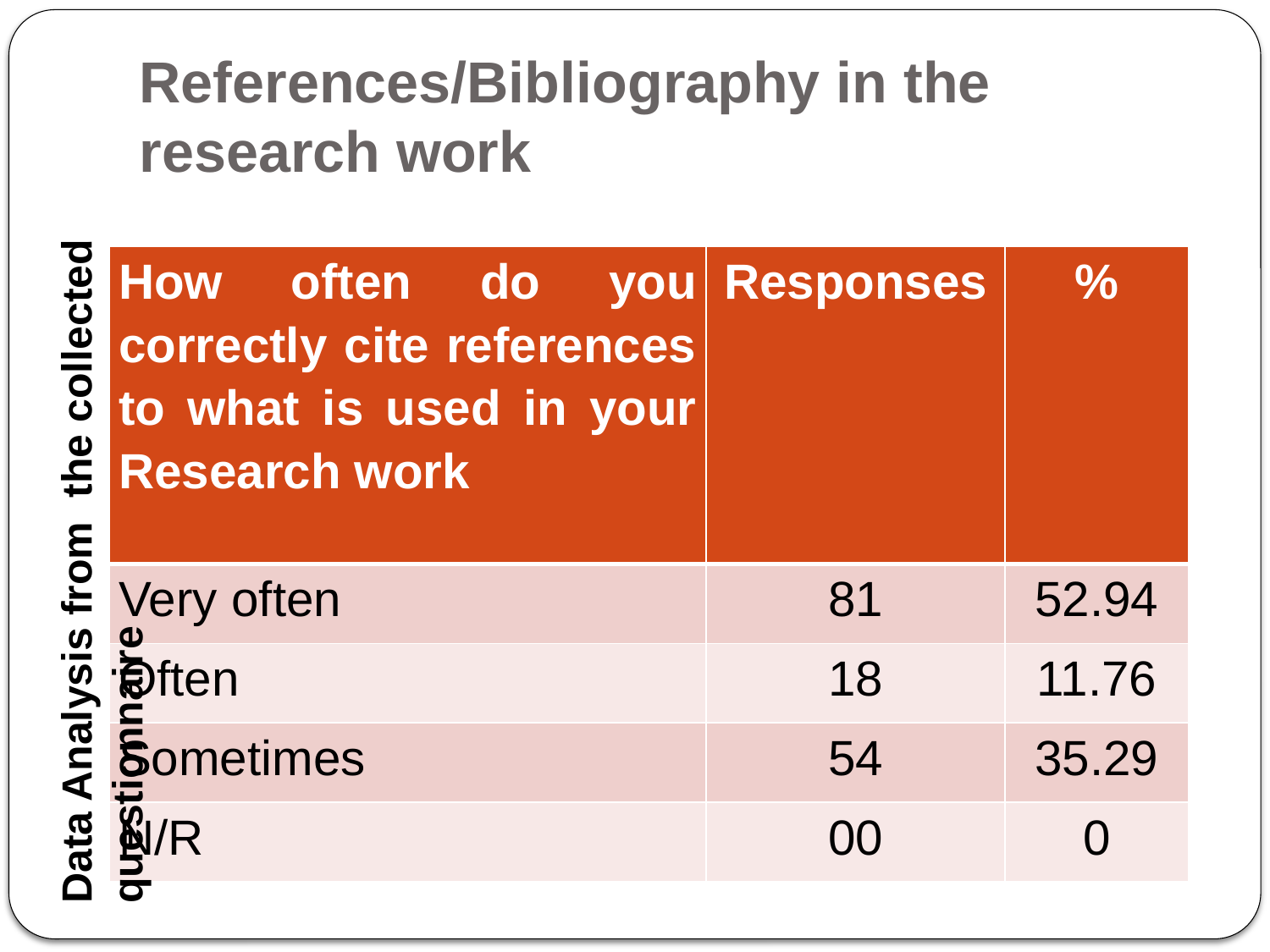

# References/Bibliography in the research work
| How often do you correctly cite references to what is used in your Research work | Responses | % |
| --- | --- | --- |
| Very often | 81 | 52.94 |
| Often | 18 | 11.76 |
| Sometimes | 54 | 35.29 |
| N/R | 00 | 0 |
Data Analysis from  the collected questionnaire